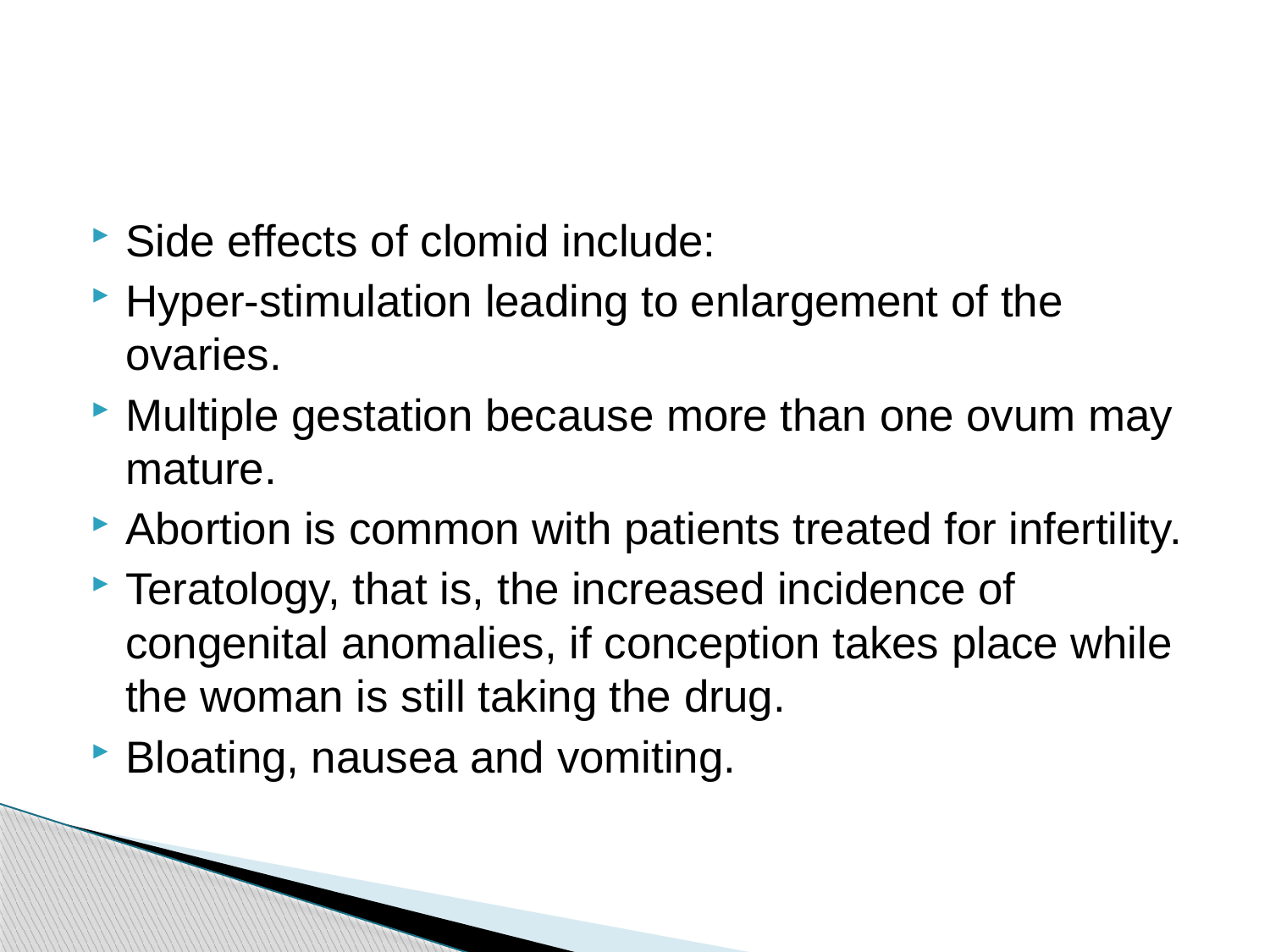

#
Side effects of clomid include:
Hyper-stimulation leading to enlargement of the ovaries.
Multiple gestation because more than one ovum may mature.
Abortion is common with patients treated for infertility.
Teratology, that is, the increased incidence of congenital anomalies, if conception takes place while the woman is still taking the drug.
Bloating, nausea and vomiting.

49